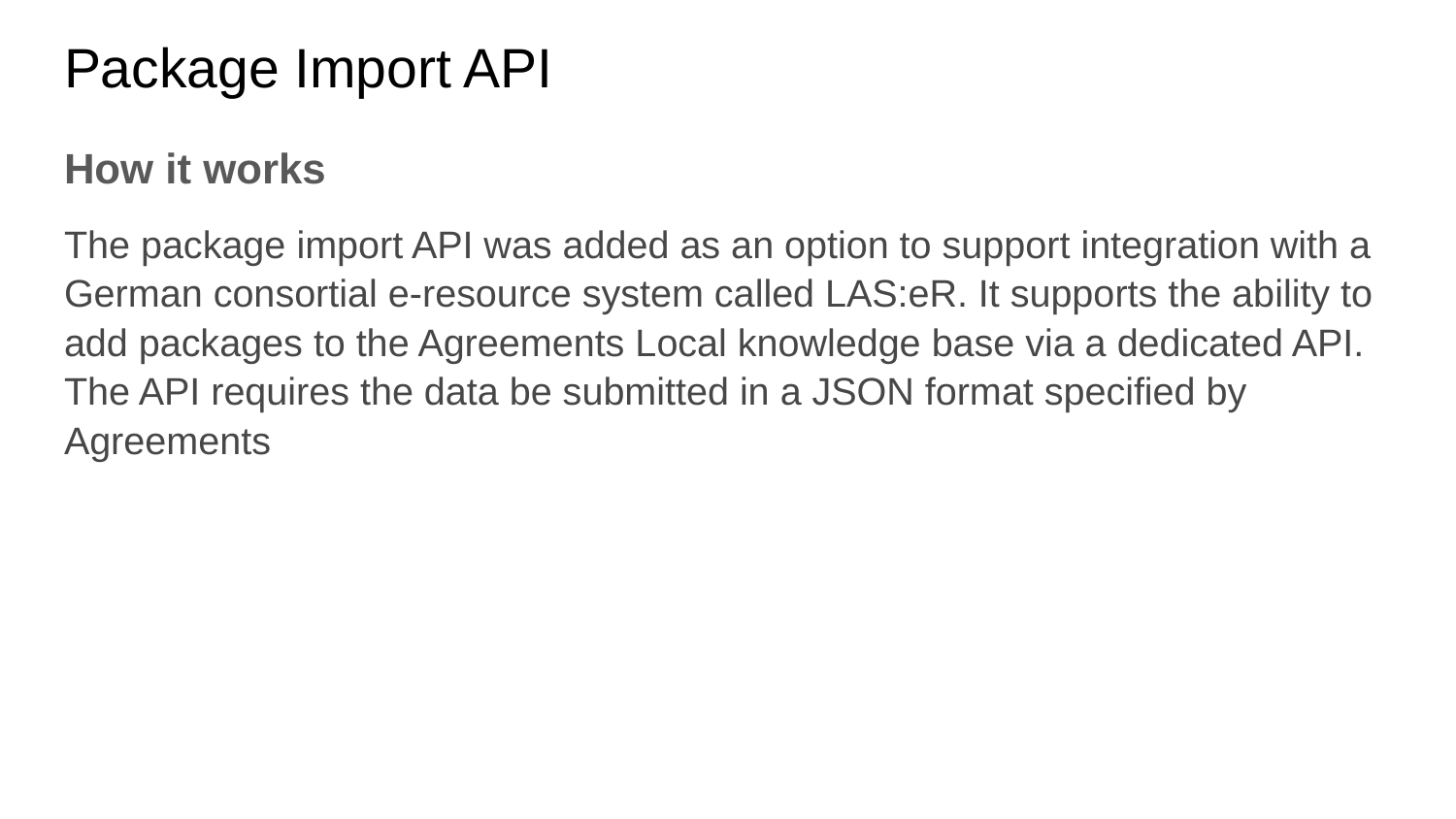

# Package Import API
How it works
The package import API was added as an option to support integration with a German consortial e-resource system called LAS:eR. It supports the ability to add packages to the Agreements Local knowledge base via a dedicated API. The API requires the data be submitted in a JSON format specified by Agreements